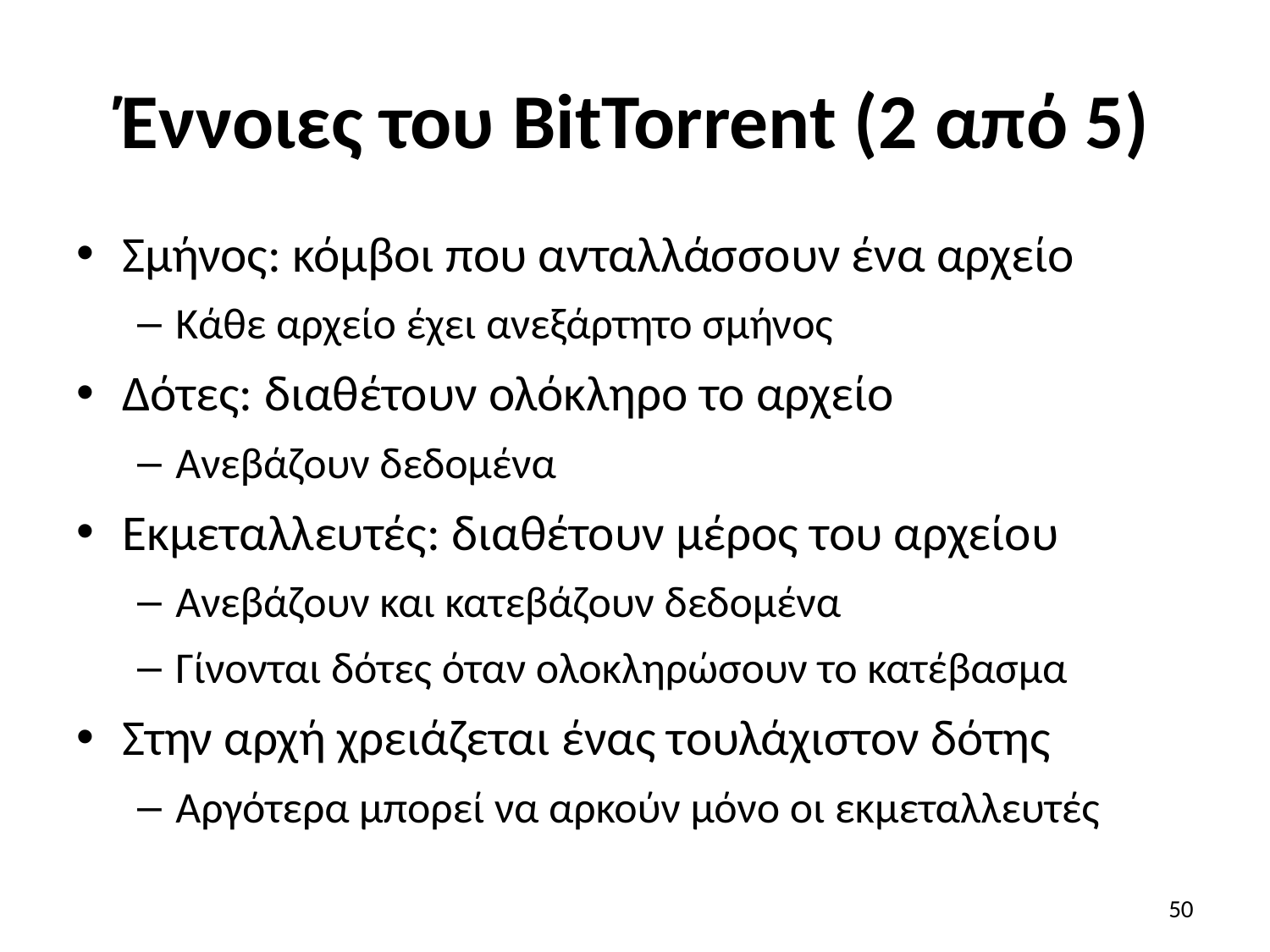

# Έννοιες του BitTorrent (2 από 5)
Σμήνος: κόμβοι που ανταλλάσσουν ένα αρχείο
Κάθε αρχείο έχει ανεξάρτητο σμήνος
Δότες: διαθέτουν ολόκληρο το αρχείο
Ανεβάζουν δεδομένα
Εκμεταλλευτές: διαθέτουν μέρος του αρχείου
Ανεβάζουν και κατεβάζουν δεδομένα
Γίνονται δότες όταν ολοκληρώσουν το κατέβασμα
Στην αρχή χρειάζεται ένας τουλάχιστον δότης
Αργότερα μπορεί να αρκούν μόνο οι εκμεταλλευτές
50